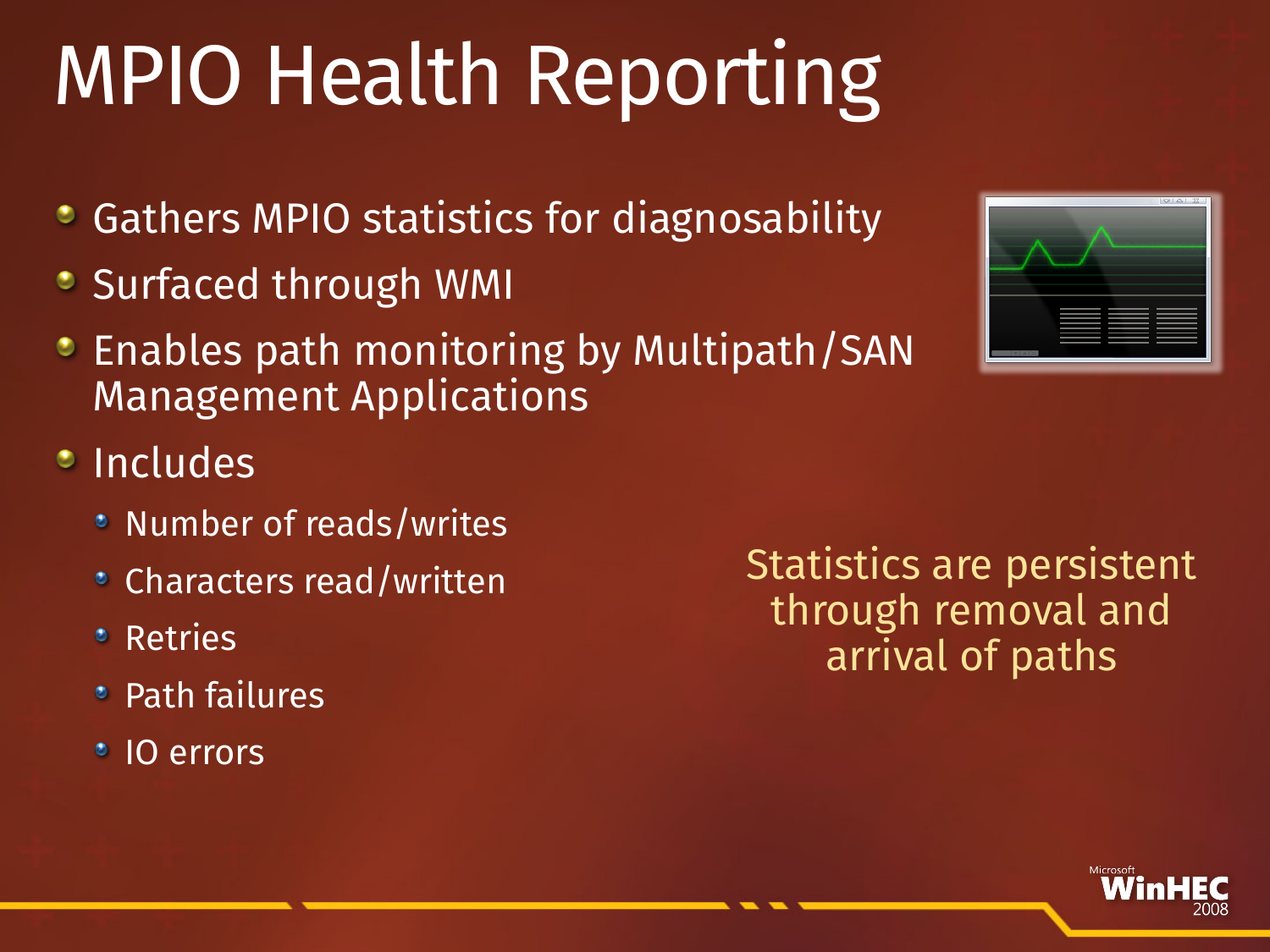

# MPIO Health Reporting

Gathers MPIO statistics for diagnosability
Surfaced through WMI
Enables path monitoring by Multipath/SAN Management Applications
Includes
Number of reads/writes
Characters read/written
Retries
Path failures
IO errors
Statistics are persistent through removal and arrival of paths